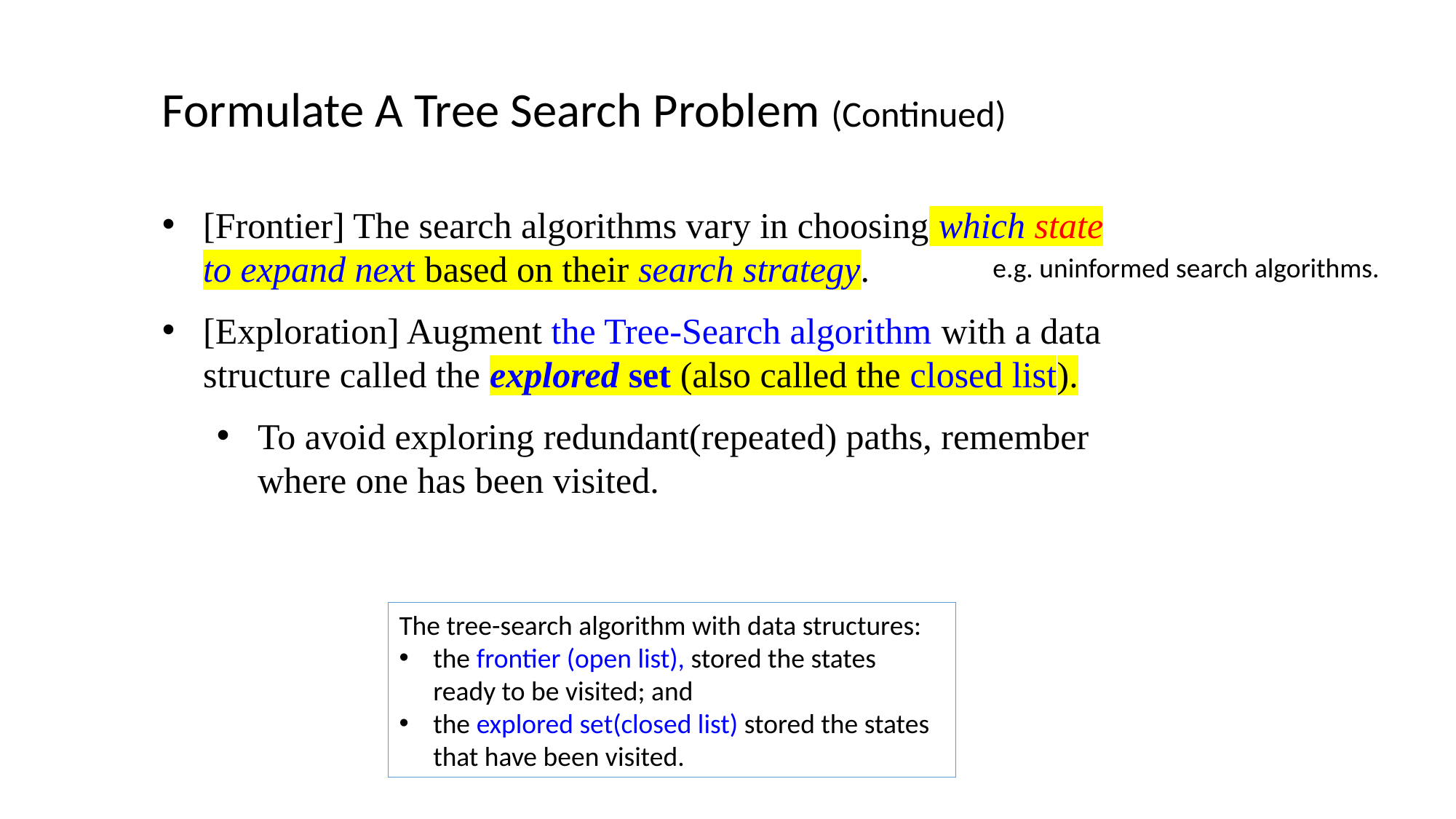

Formulate A Tree Search Problem (Continued)
[Frontier] The search algorithms vary in choosing which state to expand next based on their search strategy.
[Exploration] Augment the Tree-Search algorithm with a data structure called the explored set (also called the closed list).
To avoid exploring redundant(repeated) paths, remember where one has been visited.
e.g. uninformed search algorithms.
The tree-search algorithm with data structures:
the frontier (open list), stored the states ready to be visited; and
the explored set(closed list) stored the states that have been visited.